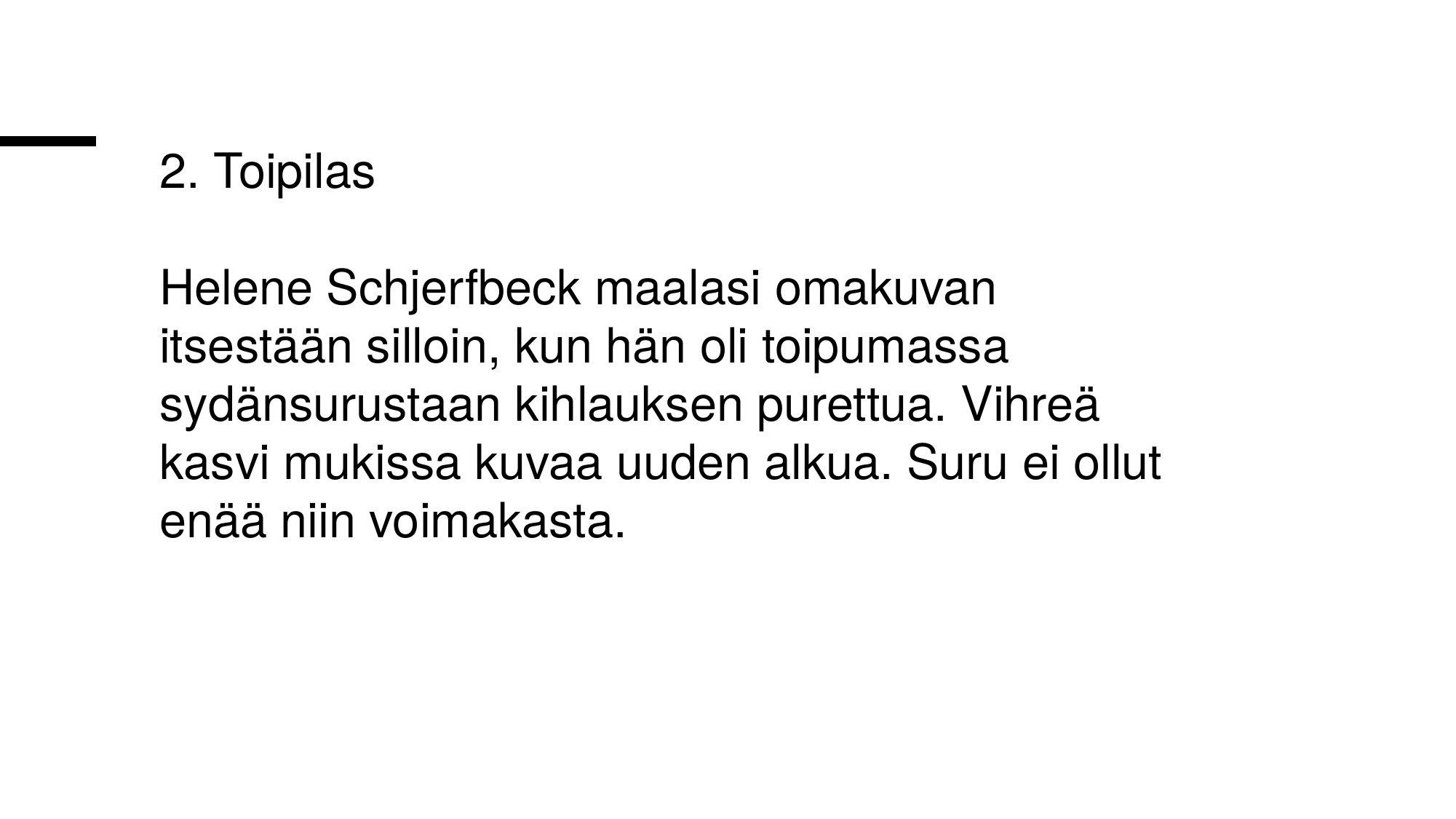

2. Toipilas

Helene Schjerfbeck maalasi omakuvan itsestään silloin, kun hän oli toipumassa sydänsurustaan kihlauksen purettua. Vihreä kasvi mukissa kuvaa uuden alkua. Suru ei ollut enää niin voimakasta.